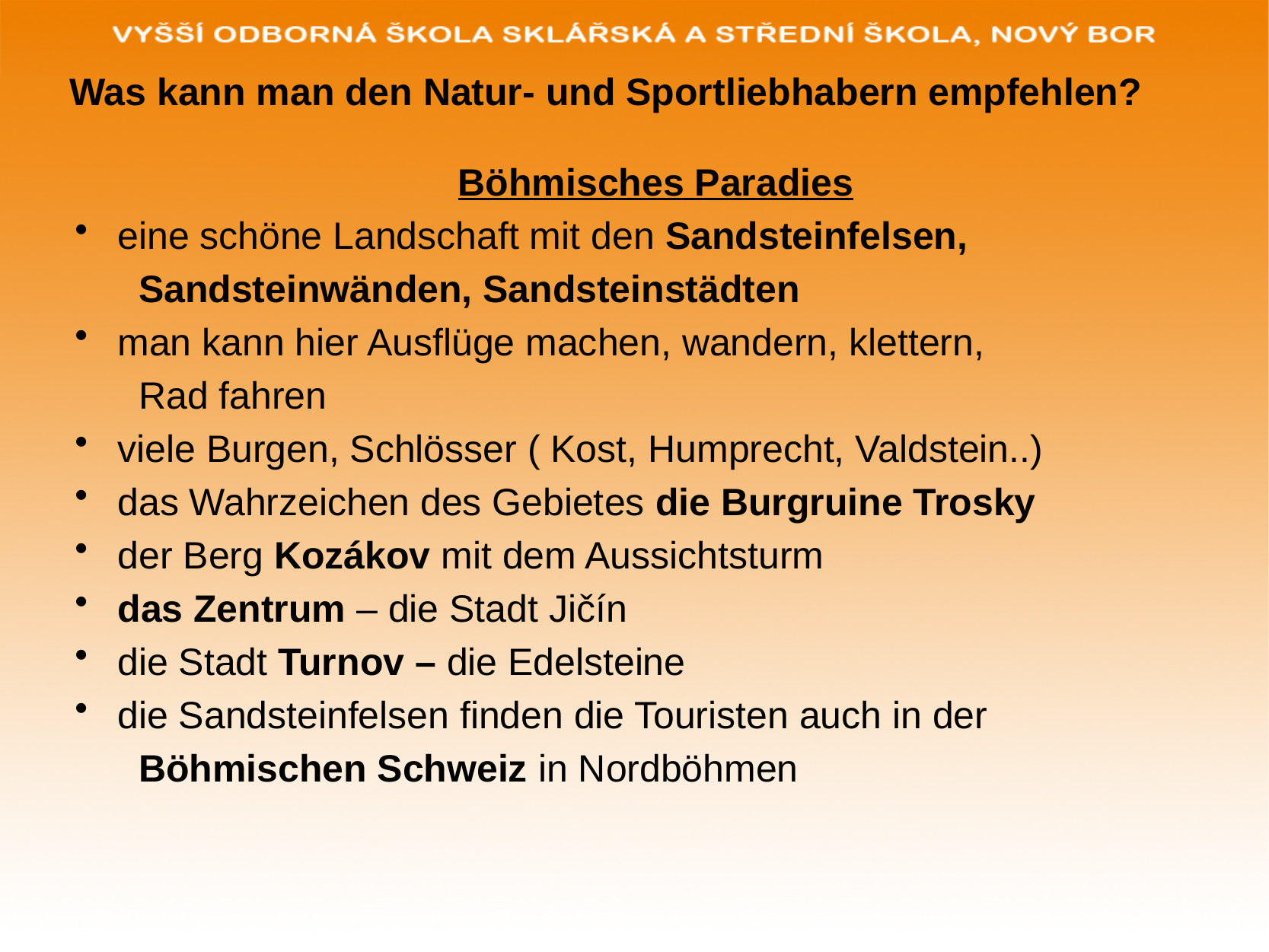

Was kann man den Natur- und Sportliebhabern empfehlen?
	Böhmisches Paradies
eine schöne Landschaft mit den Sandsteinfelsen,
      Sandsteinwänden, Sandsteinstädten
man kann hier Ausflüge machen, wandern, klettern,
      Rad fahren
viele Burgen, Schlösser ( Kost, Humprecht, Valdstein..)
das Wahrzeichen des Gebietes die Burgruine Trosky
der Berg Kozákov mit dem Aussichtsturm
das Zentrum – die Stadt Jičín
die Stadt Turnov – die Edelsteine
die Sandsteinfelsen finden die Touristen auch in der
      Böhmischen Schweiz in Nordböhmen